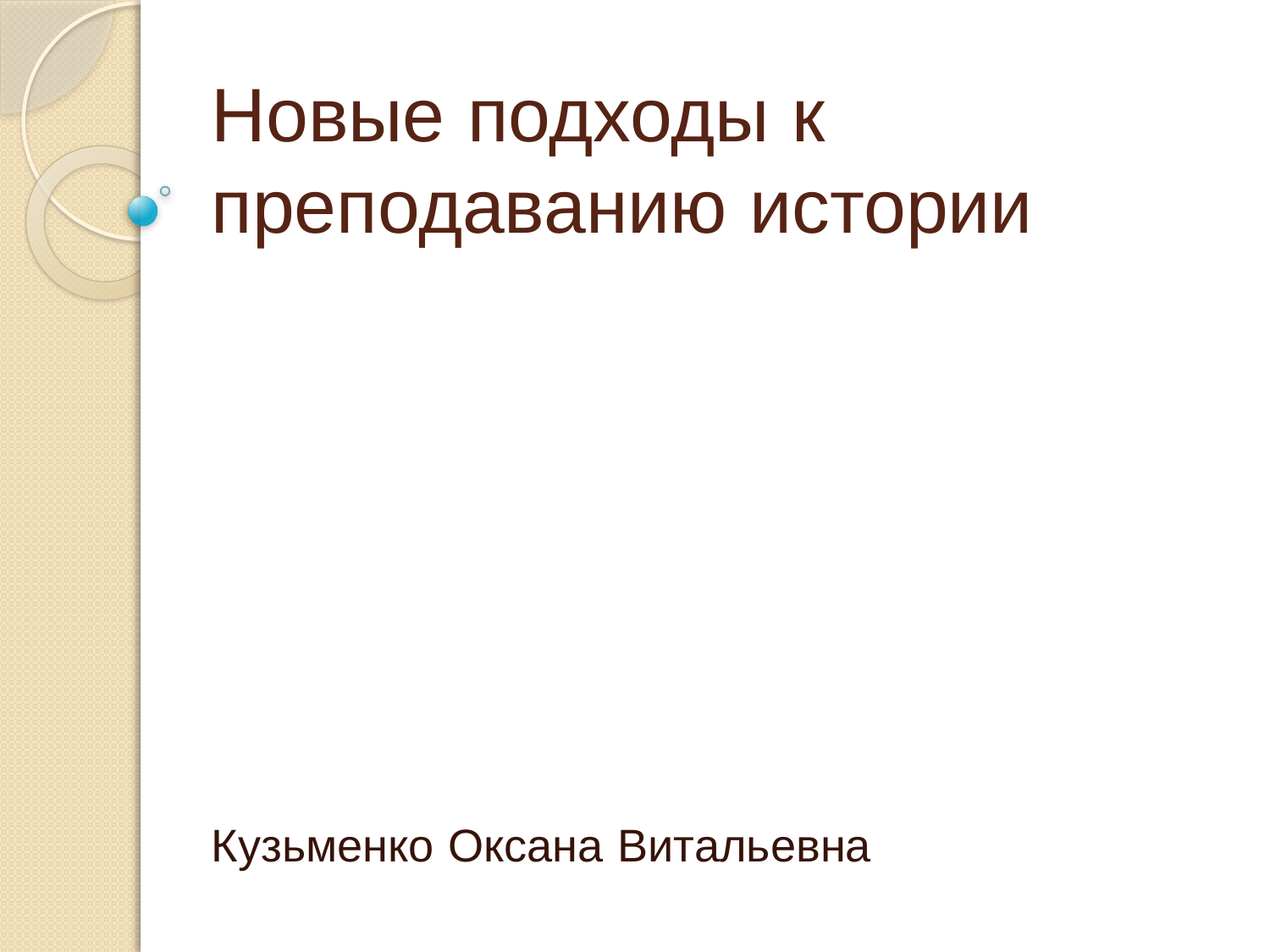

# Новые подходы к преподаванию истории
Кузьменко Оксана Витальевна